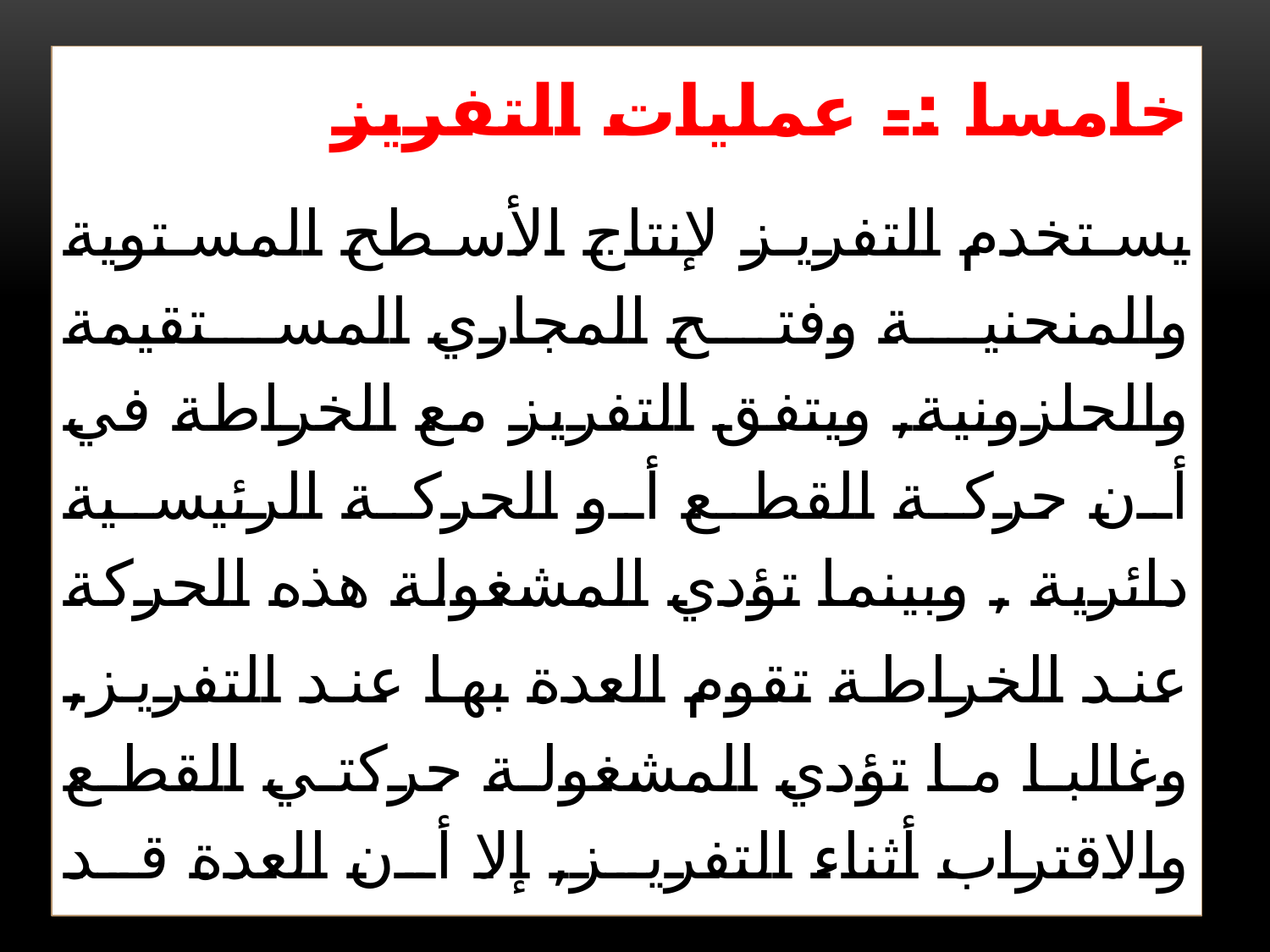

خامسا :- عمليات التفريز
يستخدم التفريز لإنتاج الأسطح المستوية والمنحنية وفتح المجاري المستقيمة والحلزونية, ويتفق التفريز مع الخراطة في أن حركة القطع أو الحركة الرئيسية دائرية , وبينما تؤدي المشغولة هذه الحركة عند الخراطة تقوم العدة بها عند التفريز, وغالبا ما تؤدي المشغولة حركتي القطع والاقتراب أثناء التفريز, إلا أن العدة قد تقوم بها ايضا, كما يحدث في ماكينات التفريز الناسخة مثلا, شكل رقم (7).